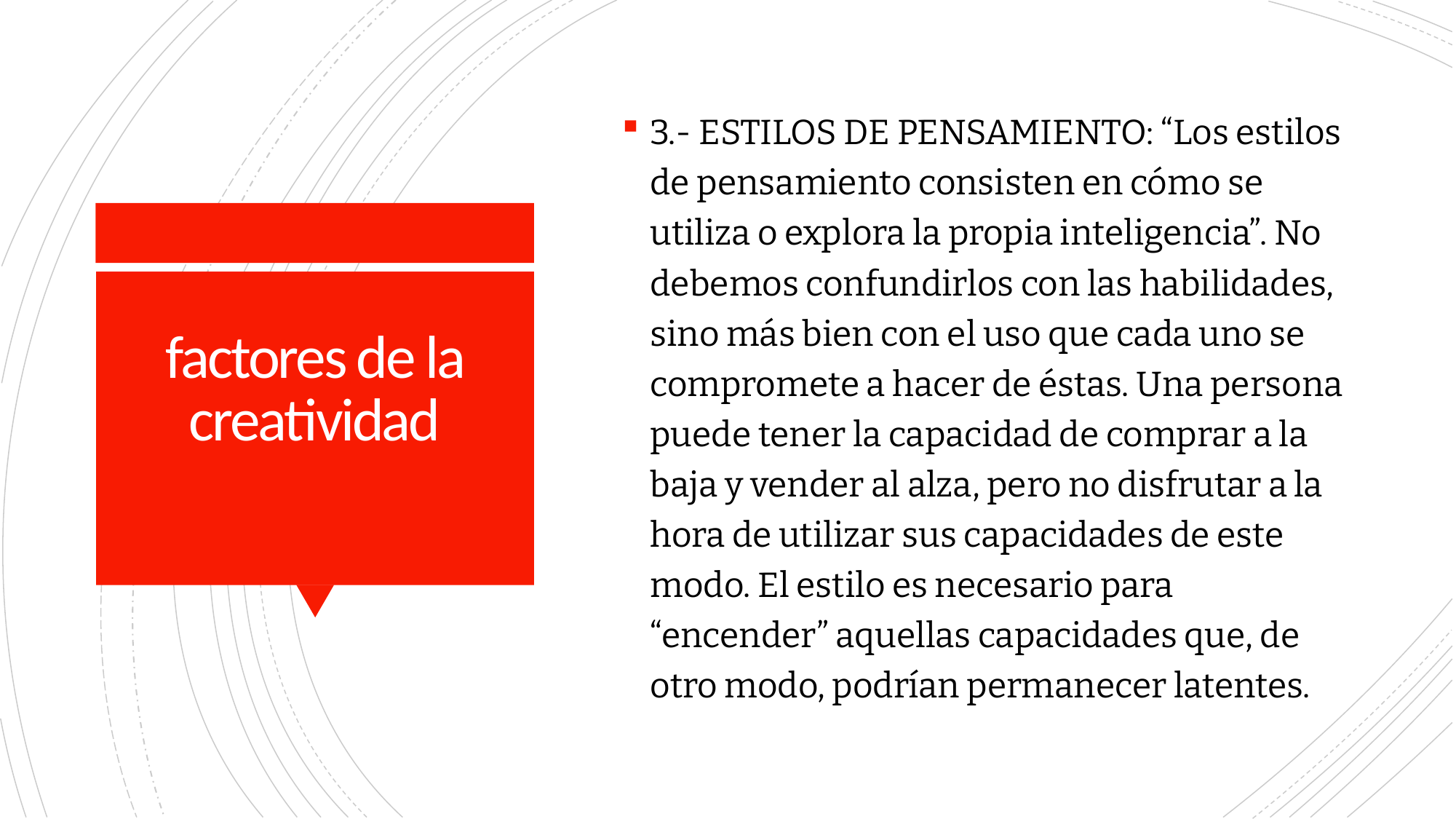

3.- ESTILOS DE PENSAMIENTO: “Los estilos de pensamiento consisten en cómo se utiliza o explora la propia inteligencia”. No debemos confundirlos con las habilidades, sino más bien con el uso que cada uno se compromete a hacer de éstas. Una persona puede tener la capacidad de comprar a la baja y vender al alza, pero no disfrutar a la hora de utilizar sus capacidades de este modo. El estilo es necesario para “encender” aquellas capacidades que, de otro modo, podrían permanecer latentes.

# factores de la creatividad